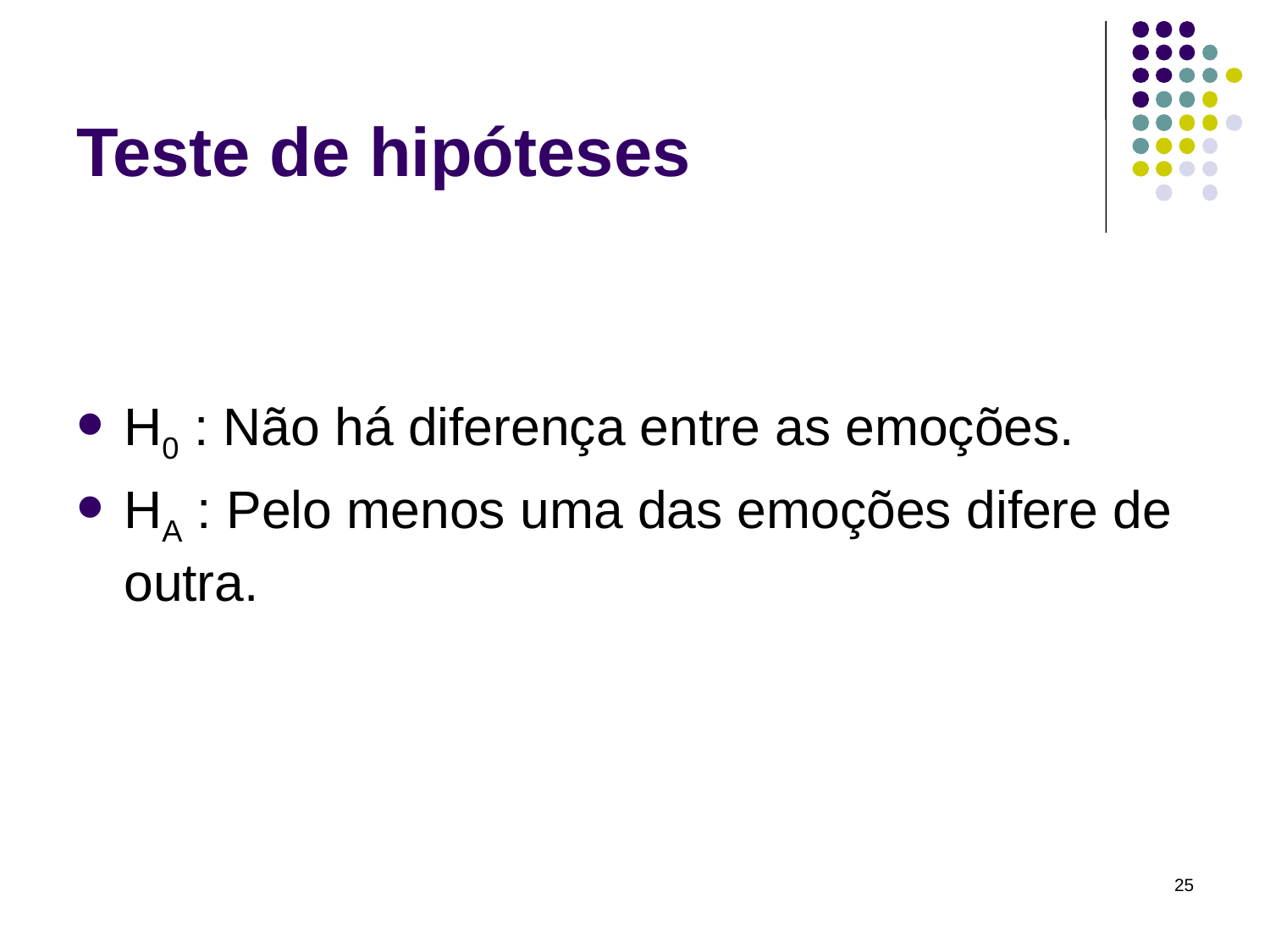

# Teste de hipóteses

H0 : Não há diferença entre as emoções.
HA : Pelo menos uma das emoções difere de outra.
25